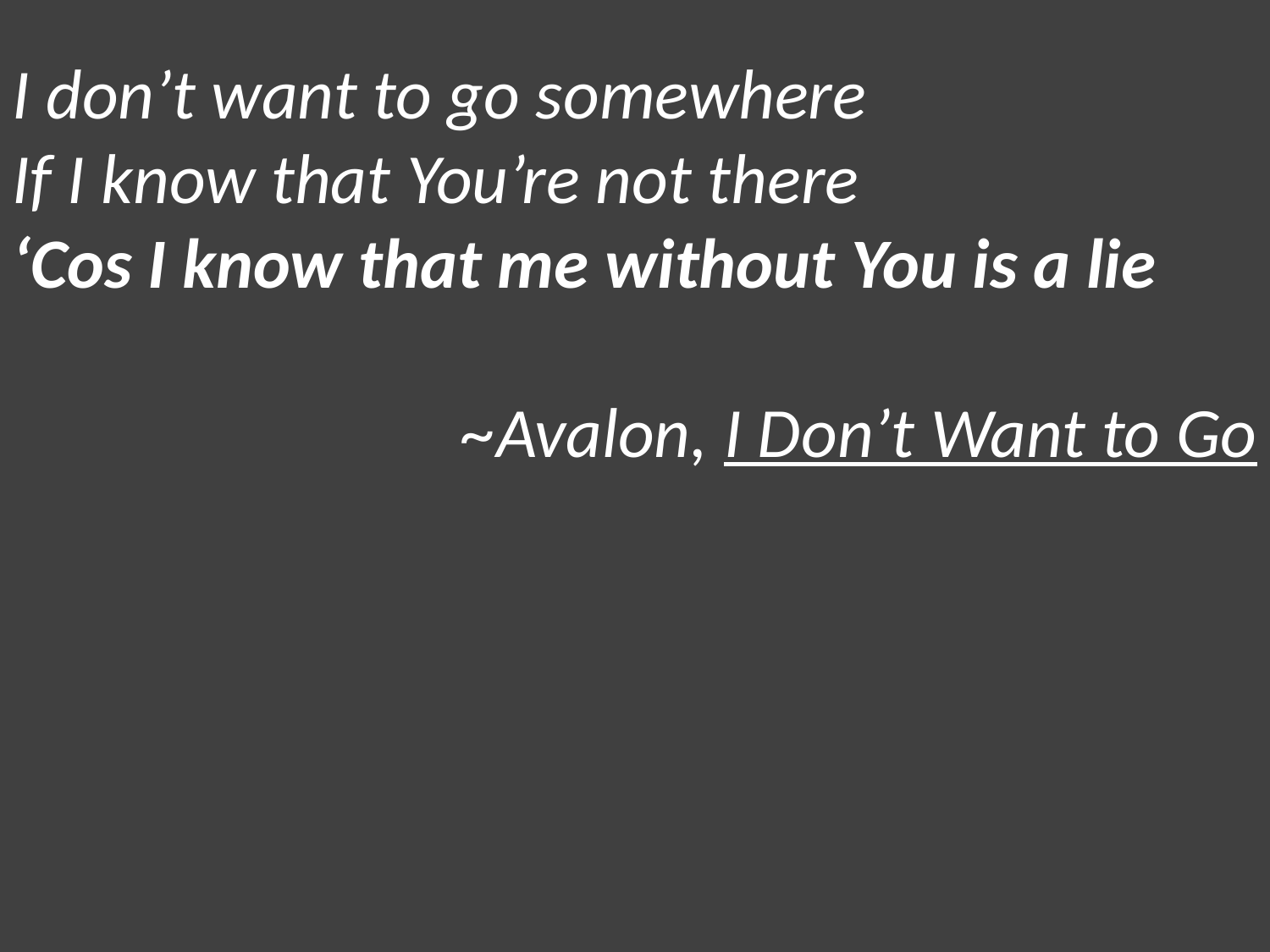

I don’t want to go somewhere
If I know that You’re not there
‘Cos I know that me without You is a lie

~Avalon, I Don’t Want to Go